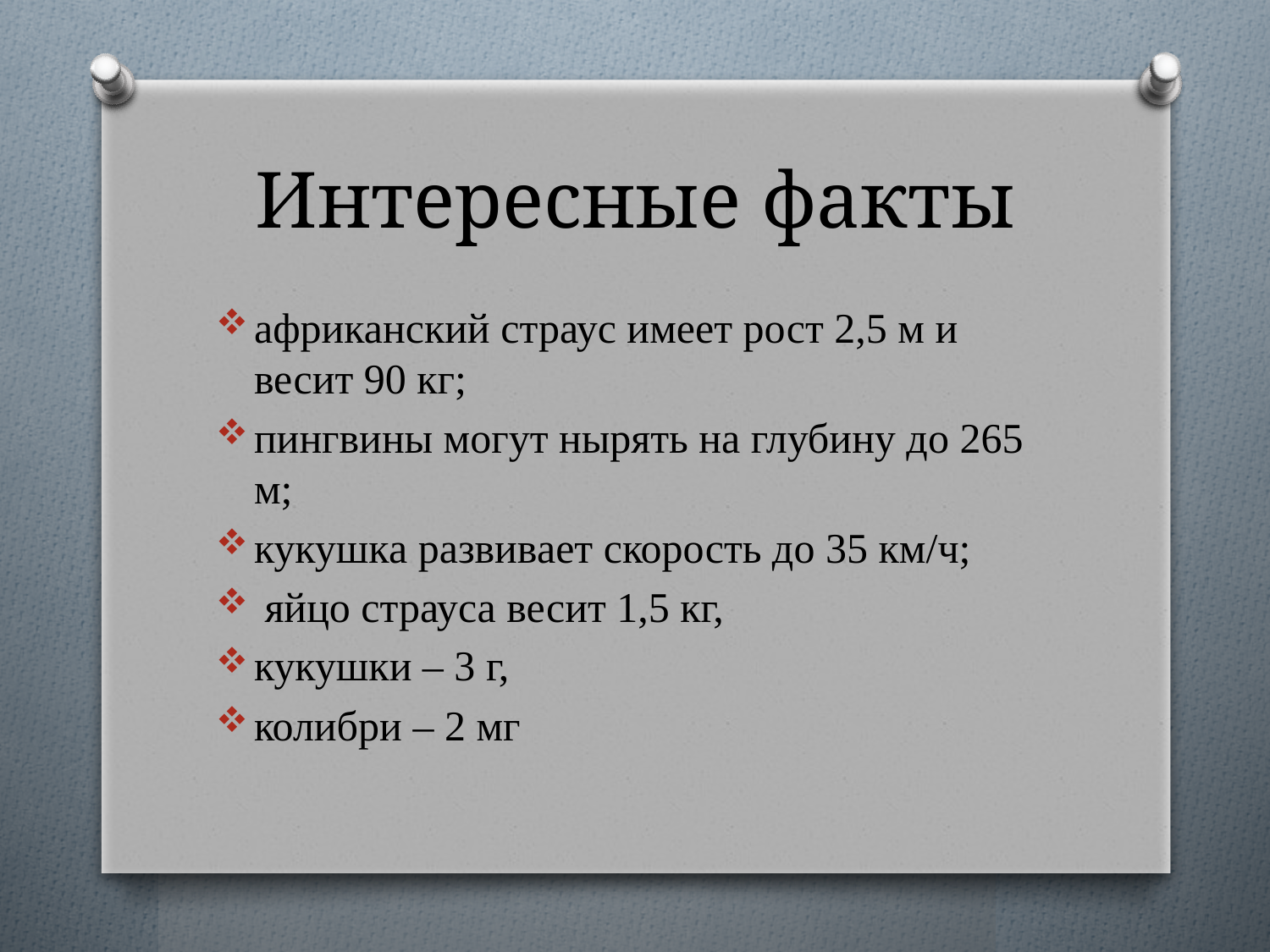

# Интересные факты
африканский страус имеет рост 2,5 м и весит 90 кг;
пингвины могут нырять на глубину до 265 м;
кукушка развивает скорость до 35 км/ч;
 яйцо страуса весит 1,5 кг,
кукушки – 3 г,
колибри – 2 мг